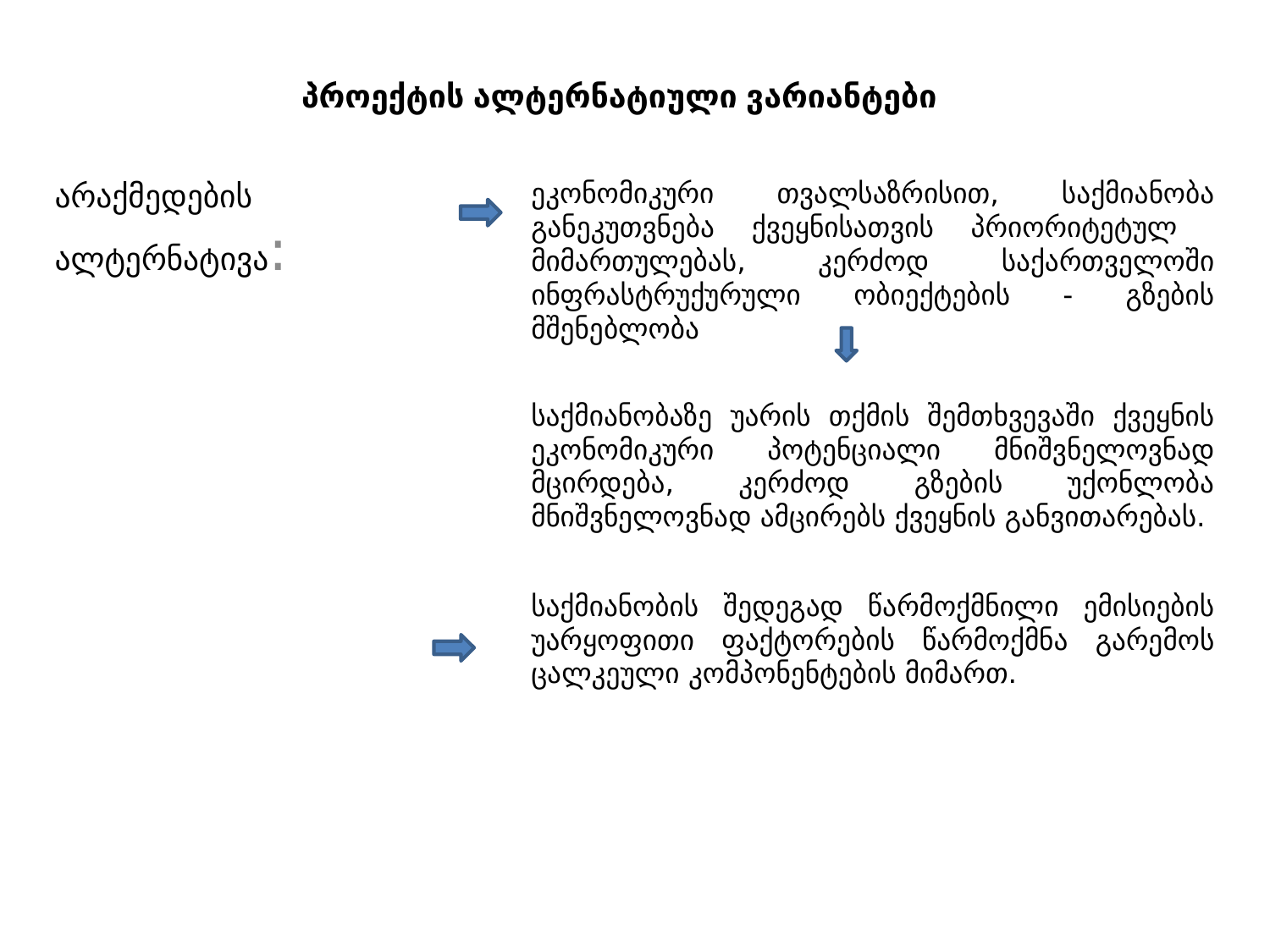

# პროექტის ალტერნატიული ვარიანტები
არაქმედების ალტერნატივა:
ეკონომიკური თვალსაზრისით, საქმიანობა განეკუთვნება ქვეყნისათვის პრიორიტეტულ  მიმართულებას, კერძოდ საქართველოში ინფრასტრუქურული ობიექტების - გზების მშენებლობა

საქმიანობაზე უარის თქმის შემთხვევაში ქვეყნის ეკონომიკური პოტენციალი მნიშვნელოვნად მცირდება, კერძოდ გზების უქონლობა მნიშვნელოვნად ამცირებს ქვეყნის განვითარებას.
საქმიანობის შედეგად წარმოქმნილი ემისიების უარყოფითი ფაქტორების წარმოქმნა გარემოს ცალკეული კომპონენტების მიმართ.